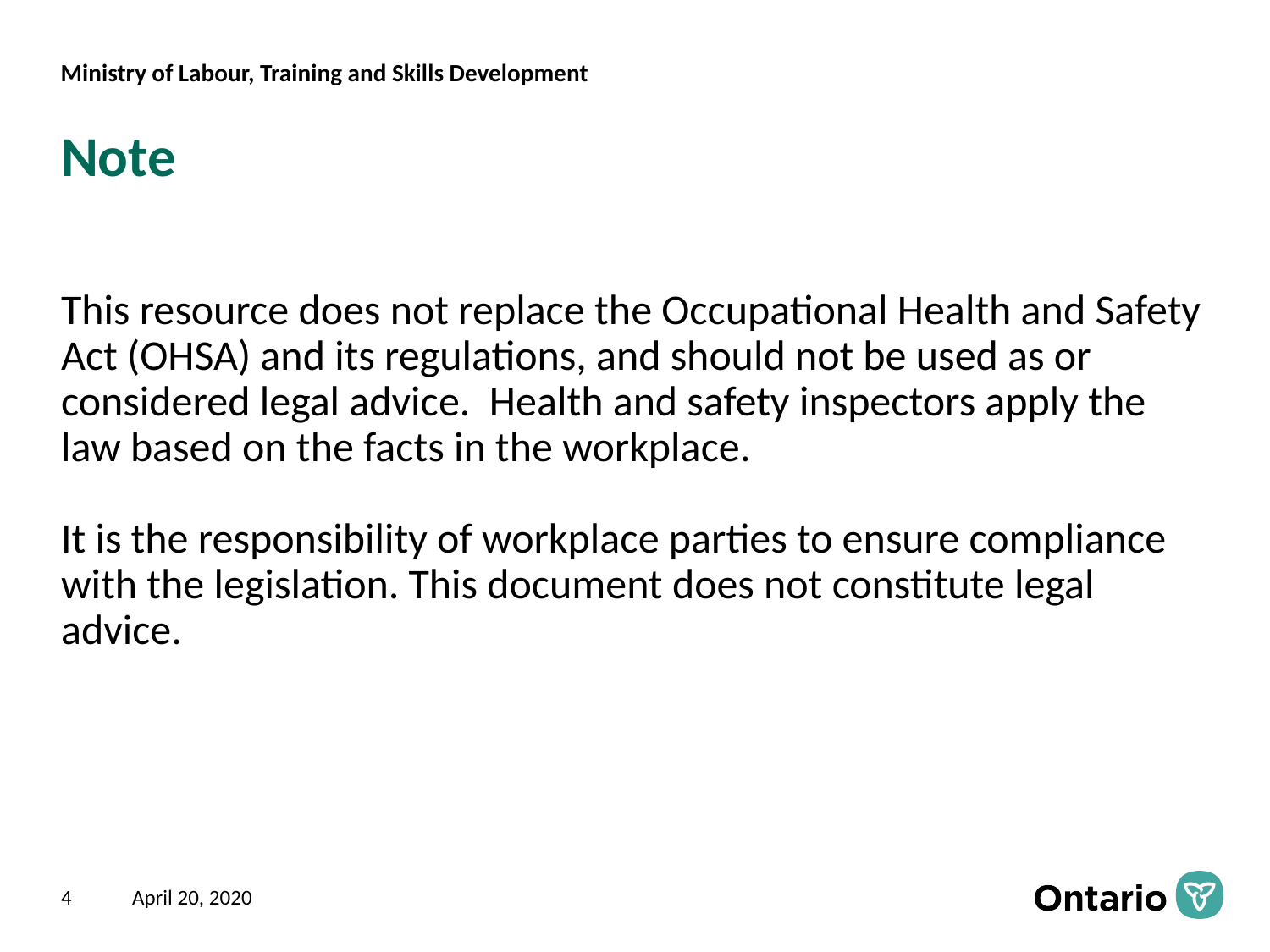

# Note
This resource does not replace the Occupational Health and Safety Act (OHSA) and its regulations, and should not be used as or considered legal advice.  Health and safety inspectors apply the law based on the facts in the workplace.
It is the responsibility of workplace parties to ensure compliance with the legislation. This document does not constitute legal advice.
4
April 20, 2020